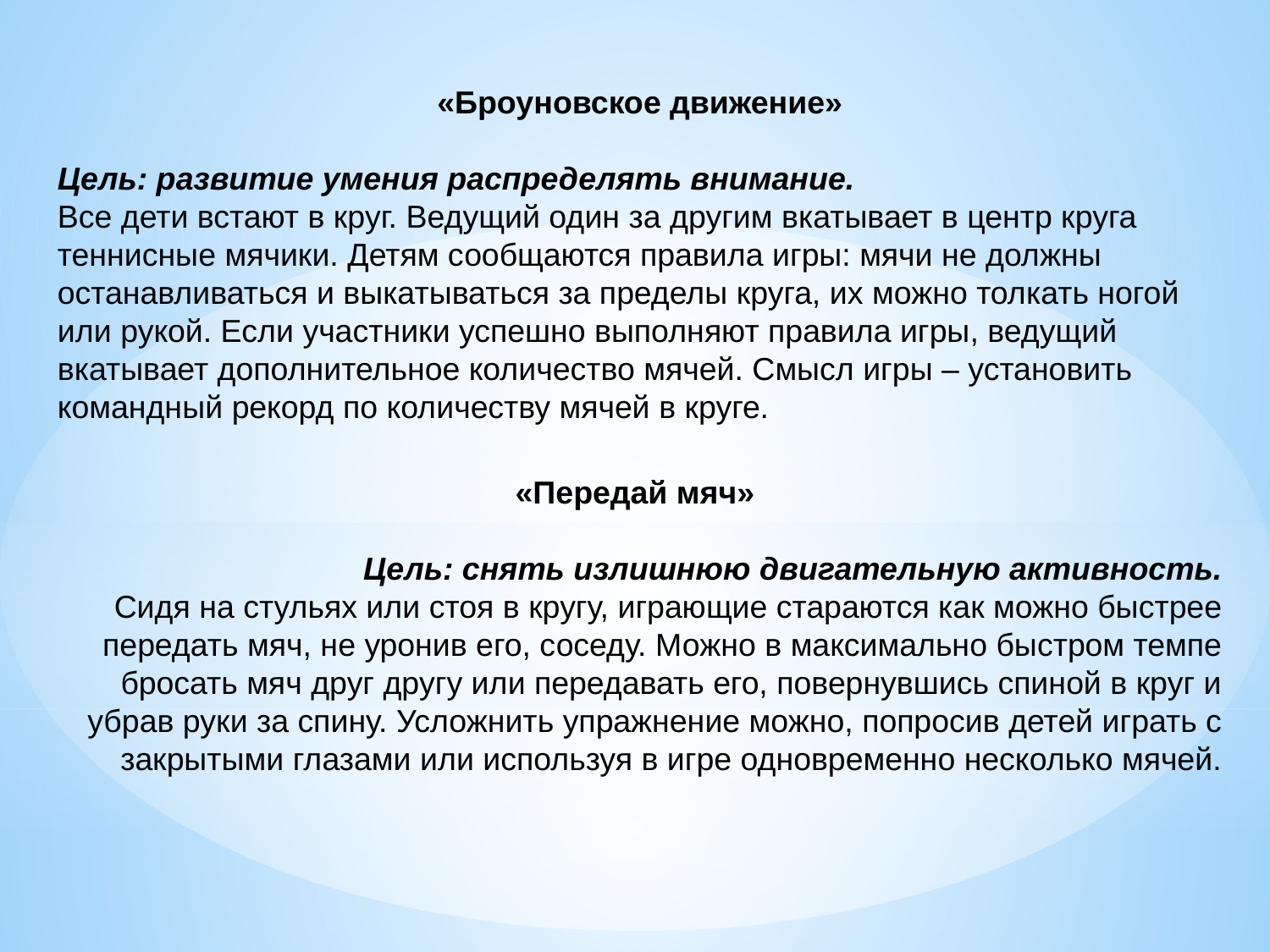

«Броуновское движение»

Цель: развитие умения распределять внимание.
Все дети встают в круг. Ведущий один за другим вкатывает в центр круга теннисные мячики. Детям сообщаются правила игры: мячи не должны останавливаться и выкатываться за пределы круга, их можно толкать ногой или рукой. Если участники успешно выполняют правила игры, ведущий вкатывает дополнительное количество мячей. Смысл игры – установить командный рекорд по количеству мячей в круге.
«Передай мяч»

Цель: снять излишнюю двигательную активность.
Сидя на стульях или стоя в кругу, играющие стараются как можно быстрее передать мяч, не уронив его, соседу. Можно в максимально быстром темпе бросать мяч друг другу или передавать его, повернувшись спиной в круг и убрав руки за спину. Усложнить упражнение можно, попросив детей играть с закрытыми глазами или используя в игре одновременно несколько мячей.